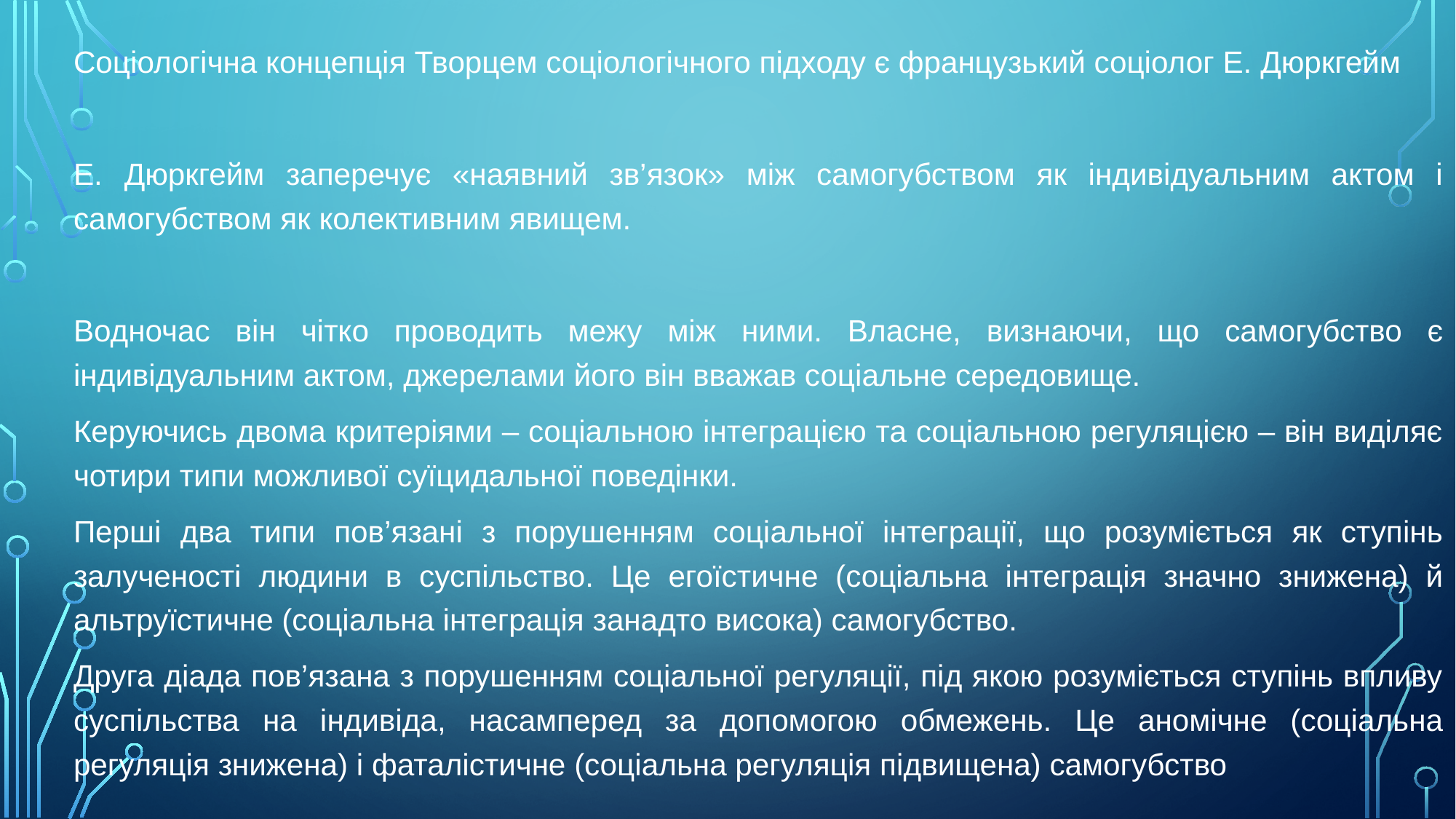

Соціологічна концепція Творцем соціологічного підходу є французький соціолог Е. Дюркгейм

Е. Дюркгейм заперечує «наявний зв’язок» між самогубством як індивідуальним актом і самогубством як колективним явищем.

Водночас він чітко проводить межу між ними. Власне, визнаючи, що самогубство є індивідуальним актом, джерелами його він вважав соціальне середовище.
Керуючись двома критеріями – соціальною інтеграцією та соціальною регуляцією – він виділяє чотири типи можливої суїцидальної поведінки.
Перші два типи пов’язані з порушенням соціальної інтеграції, що розуміється як ступінь залученості людини в суспільство. Це егоїстичне (соціальна інтеграція значно знижена) й альтруїстичне (соціальна інтеграція занадто висока) самогубство.
Друга діада пов’язана з порушенням соціальної регуляції, під якою розуміється ступінь впливу суспільства на індивіда, насамперед за допомогою обмежень. Це аномічне (соціальна регуляція знижена) і фаталістичне (соціальна регуляція підвищена) самогубство